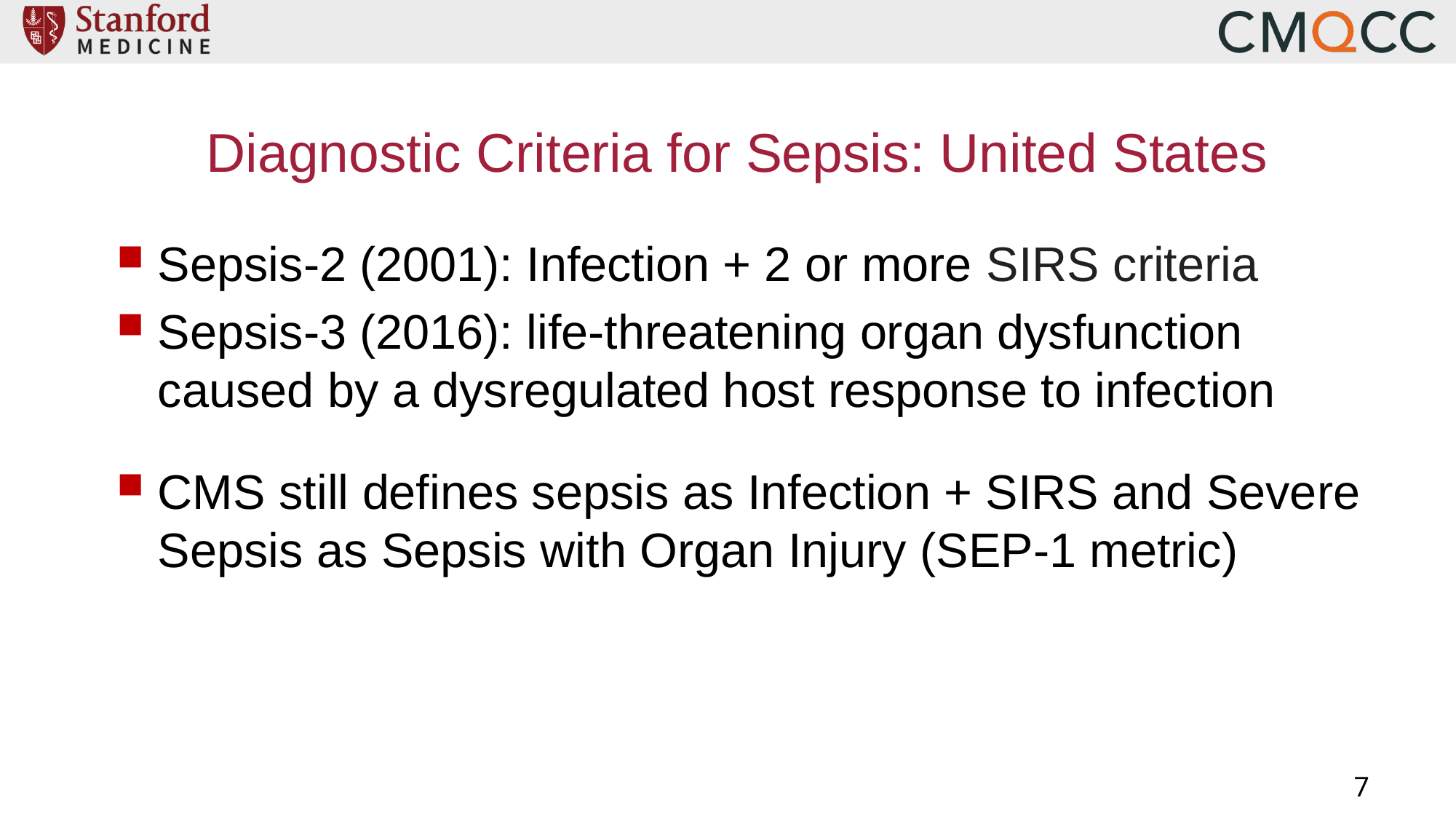

# Diagnostic Criteria for Sepsis: United States
Sepsis-2 (2001): Infection + 2 or more SIRS criteria
Sepsis-3 (2016): life-threatening organ dysfunction caused by a dysregulated host response to infection

CMS still defines sepsis as Infection + SIRS and Severe Sepsis as Sepsis with Organ Injury (SEP-1 metric)